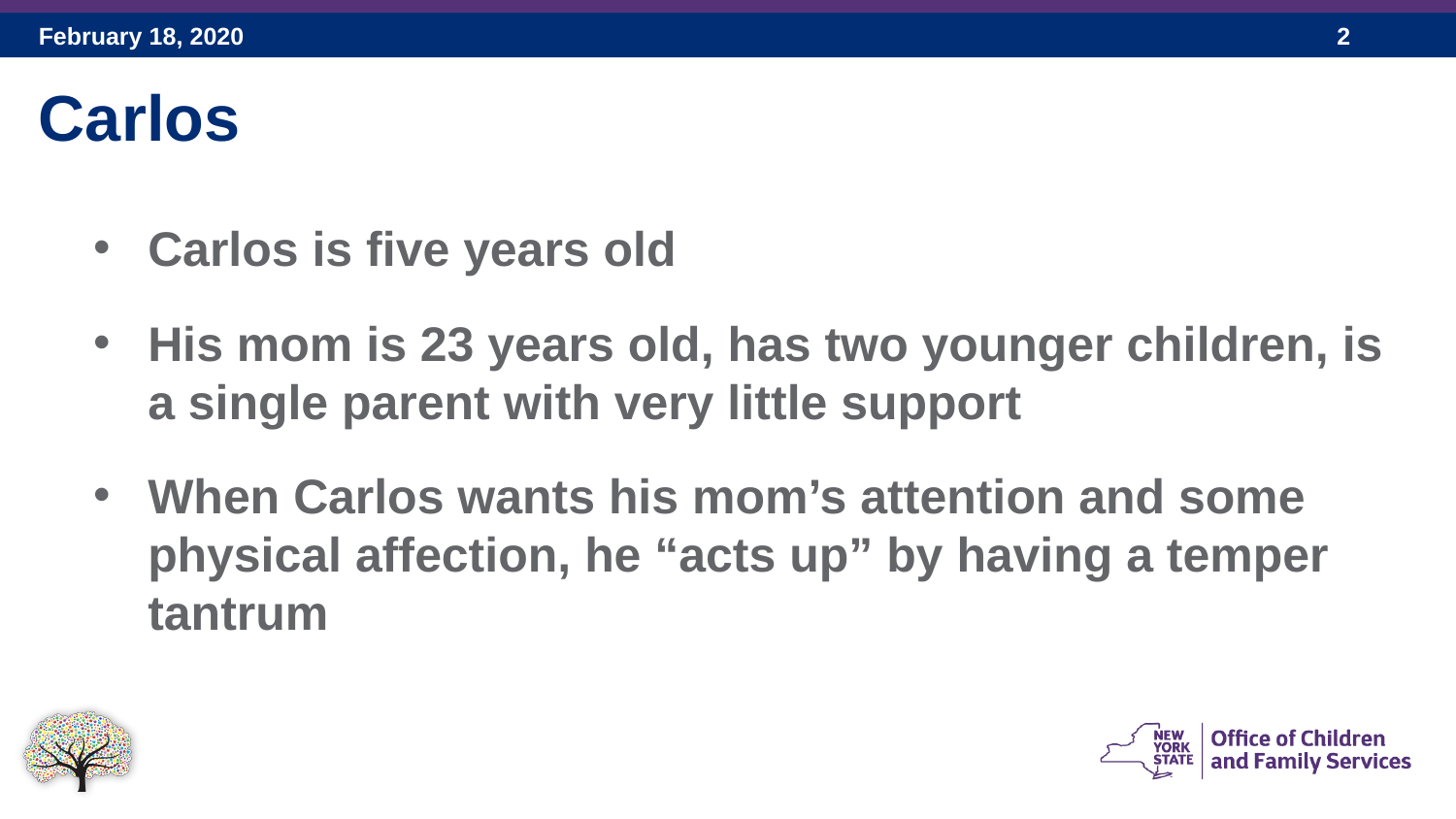

Carlos
Carlos is five years old
His mom is 23 years old, has two younger children, is a single parent with very little support
When Carlos wants his mom’s attention and some physical affection, he “acts up” by having a temper tantrum